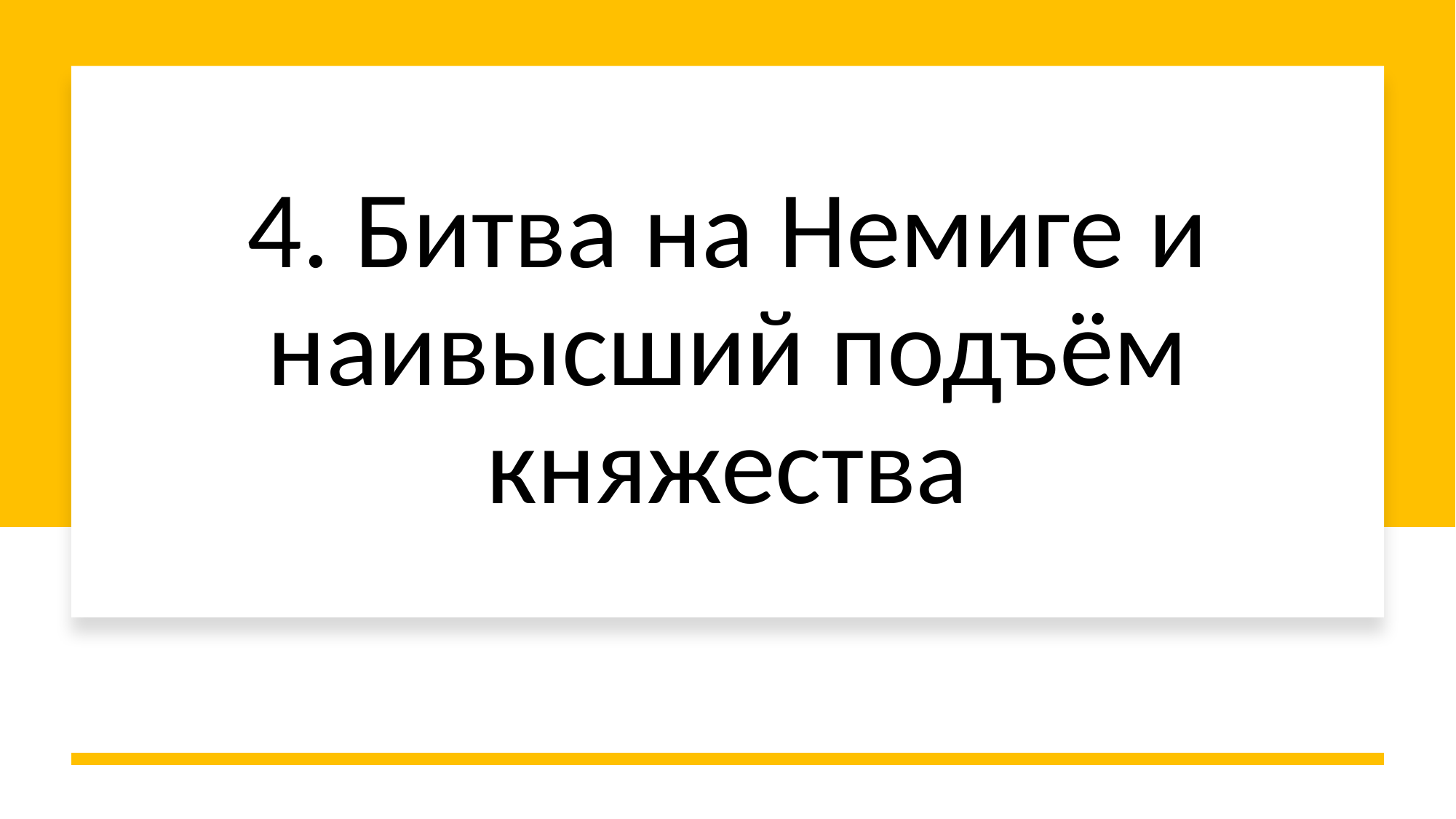

# 4. Битва на Немиге и наивысший подъём княжества